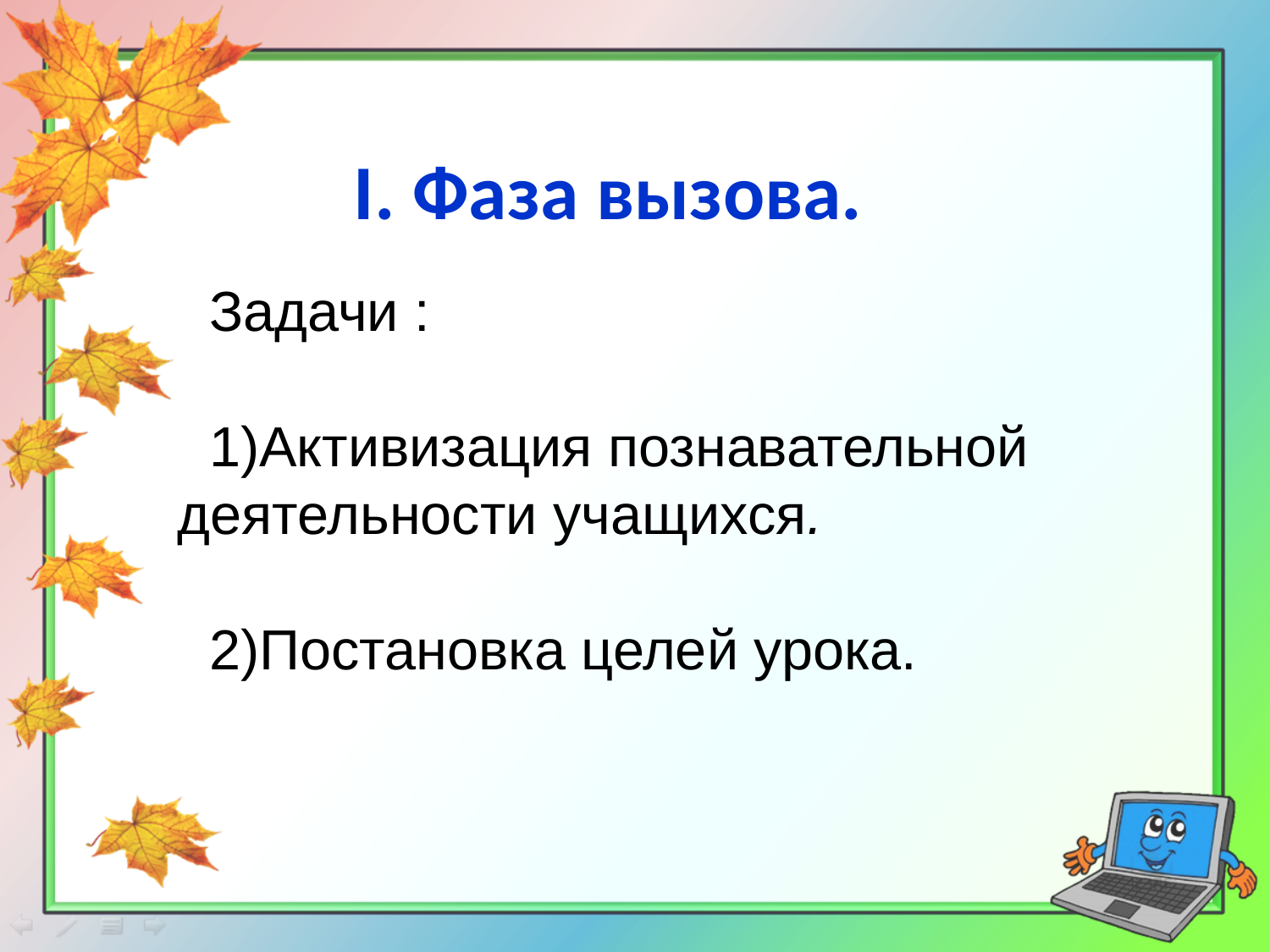

I. Фаза вызова.
Задачи :

Активизация познавательной деятельности учащихся.

Постановка целей урока.